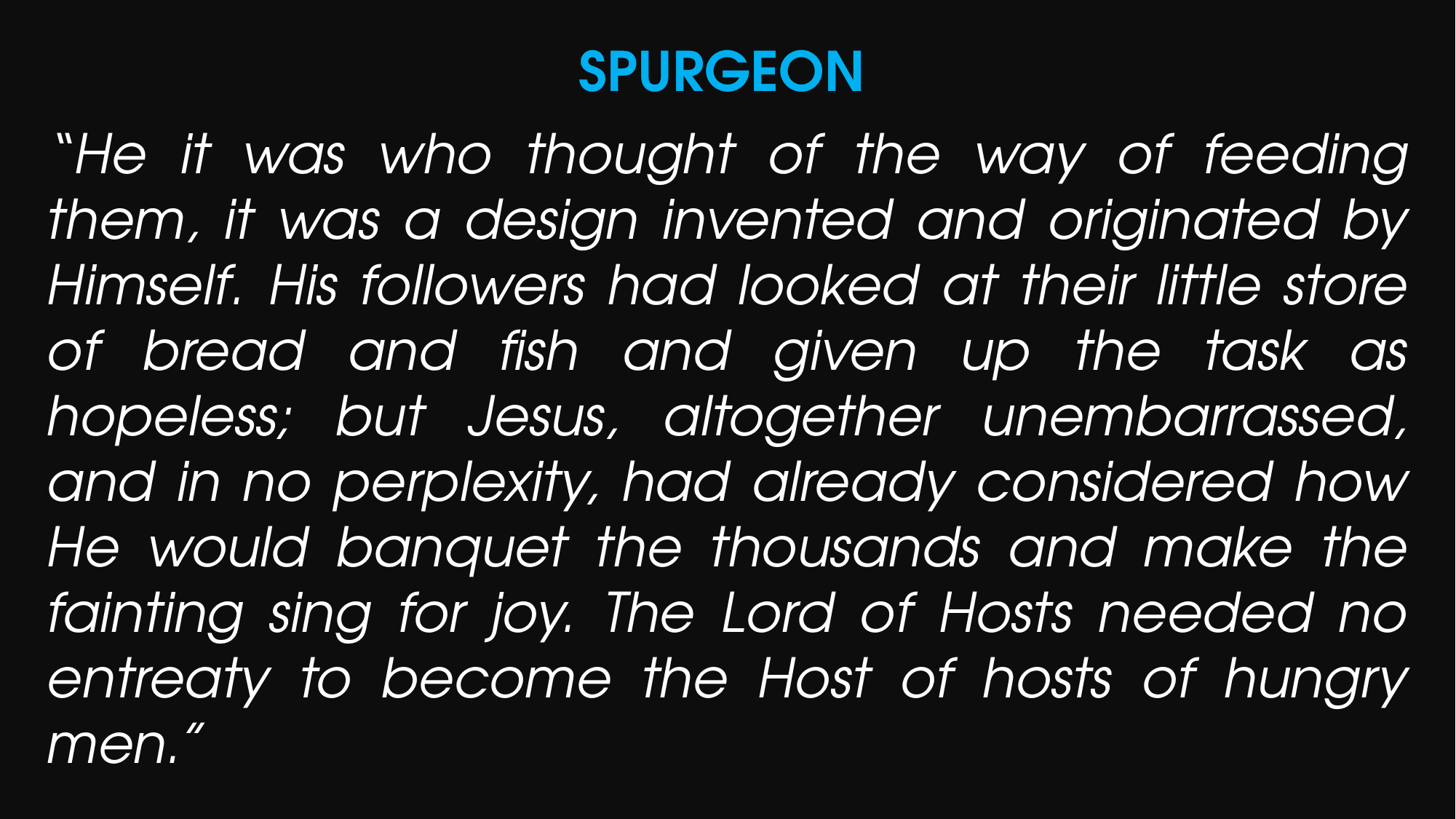

Spurgeon

“He it was who thought of the way of feeding them, it was a design invented and originated by Himself. His followers had looked at their little store of bread and fish and given up the task as hopeless; but Jesus, altogether unembarrassed, and in no perplexity, had already considered how He would banquet the thousands and make the fainting sing for joy. The Lord of Hosts needed no entreaty to become the Host of hosts of hungry men.”